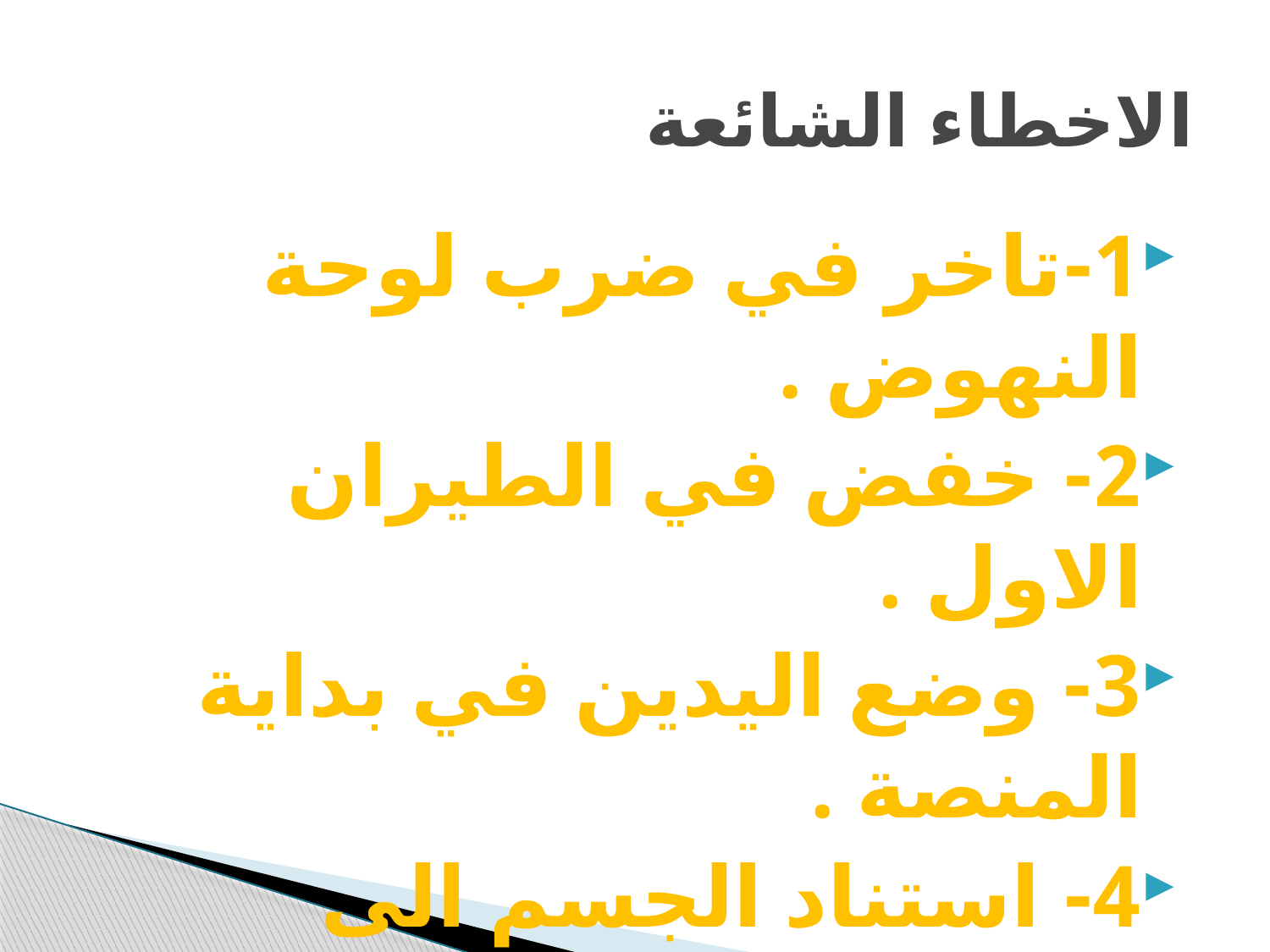

# الاخطاء الشائعة
1-تاخر في ضرب لوحة النهوض .
2- خفض في الطيران الاول .
3- وضع اليدين في بداية المنصة .
4- استناد الجسم الى الامام .
5- ضعف في الدفاع للطيران الاول .